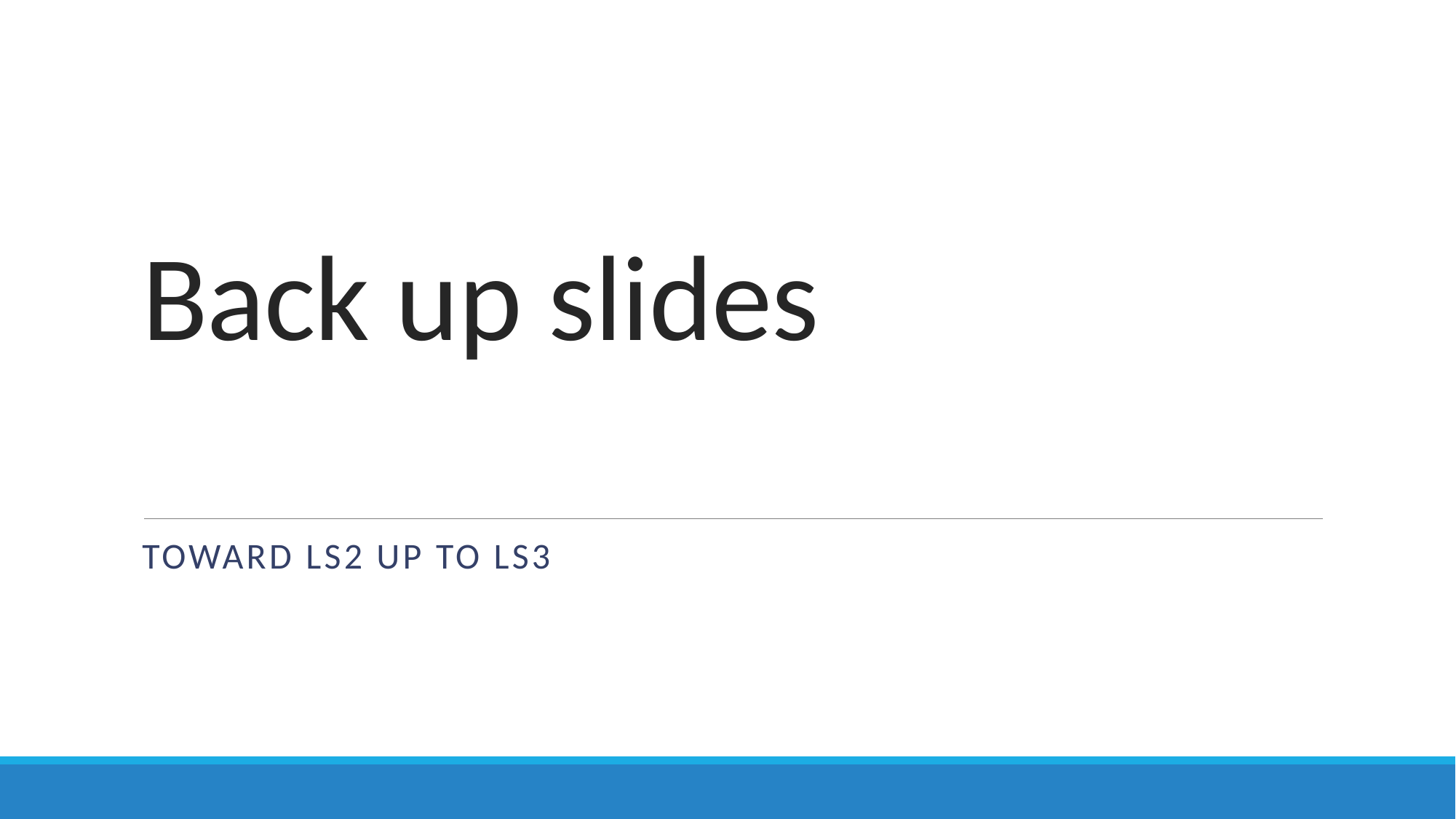

# Back up slides
TOWARD LS2 up to LS3